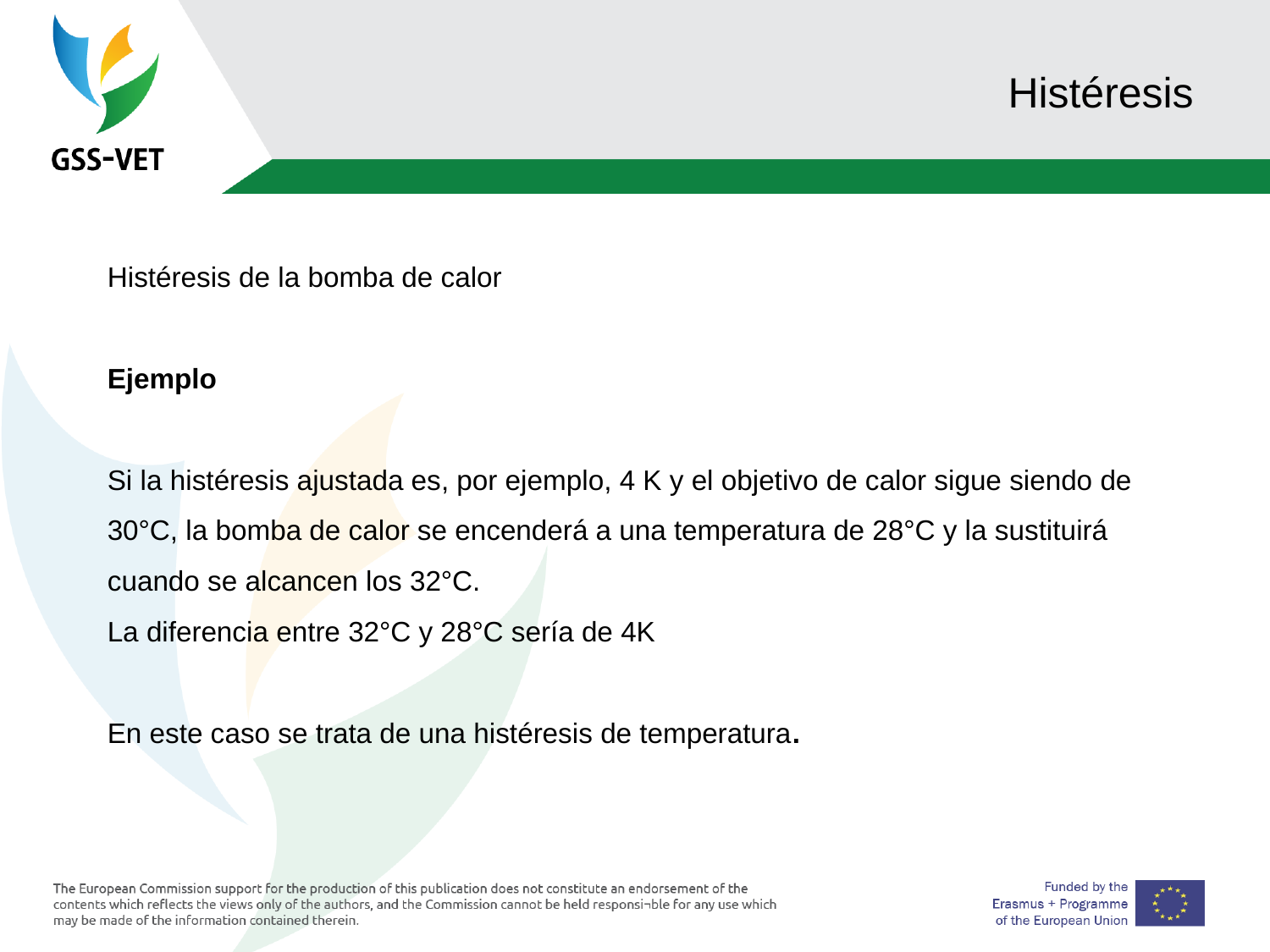

# Histéresis
Histéresis de la bomba de calor

Ejemplo

Si la histéresis ajustada es, por ejemplo, 4 K y el objetivo de calor sigue siendo de 30°C, la bomba de calor se encenderá a una temperatura de 28°C y la sustituirá cuando se alcancen los 32°C.
La diferencia entre 32°C y 28°C sería de 4K

En este caso se trata de una histéresis de temperatura.